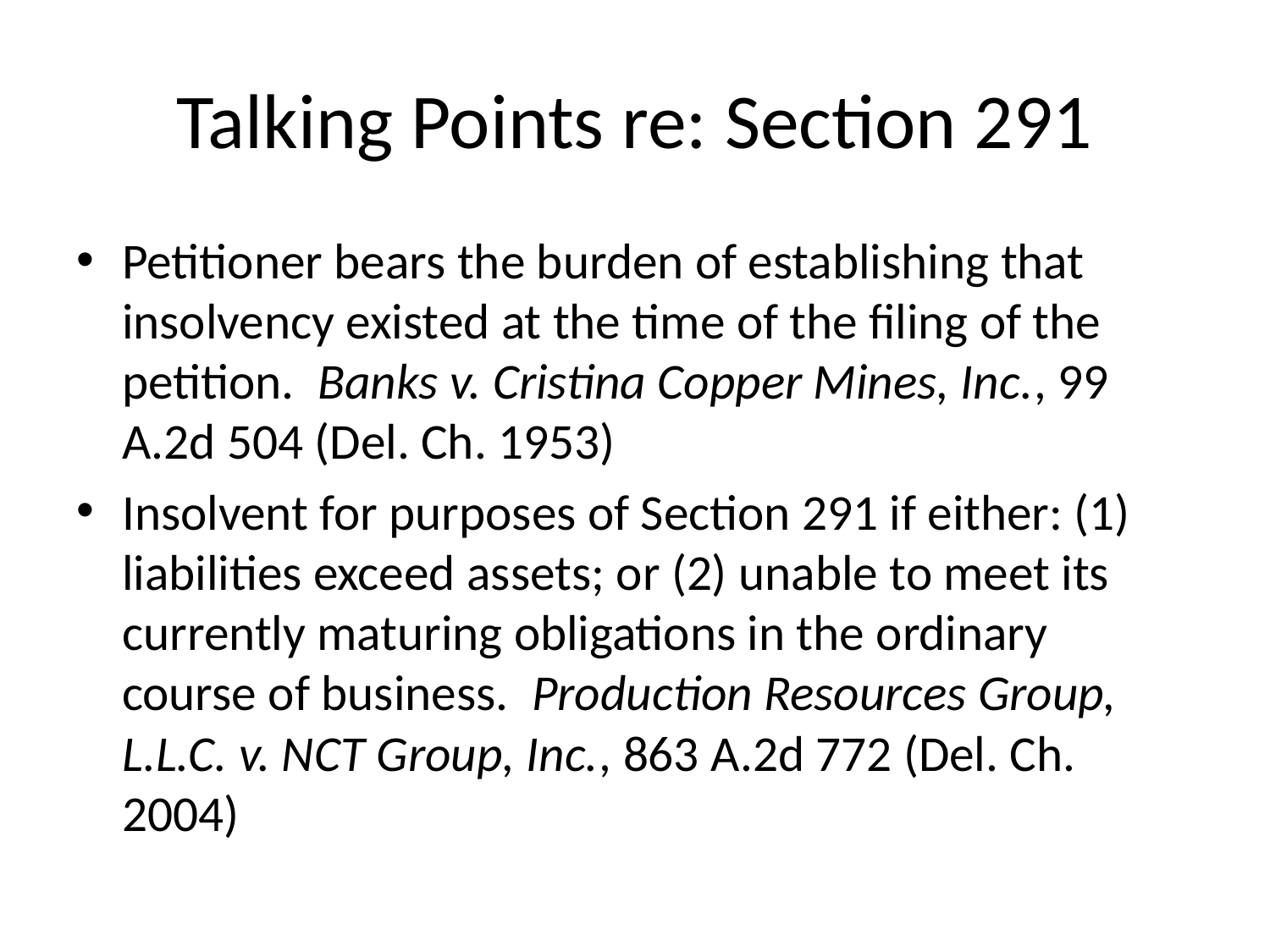

# Talking Points re: Section 291
Petitioner bears the burden of establishing that insolvency existed at the time of the filing of the petition.  Banks v. Cristina Copper Mines, Inc., 99 A.2d 504 (Del. Ch. 1953)
Insolvent for purposes of Section 291 if either: (1) liabilities exceed assets; or (2) unable to meet its currently maturing obligations in the ordinary course of business.  Production Resources Group, L.L.C. v. NCT Group, Inc., 863 A.2d 772 (Del. Ch. 2004)